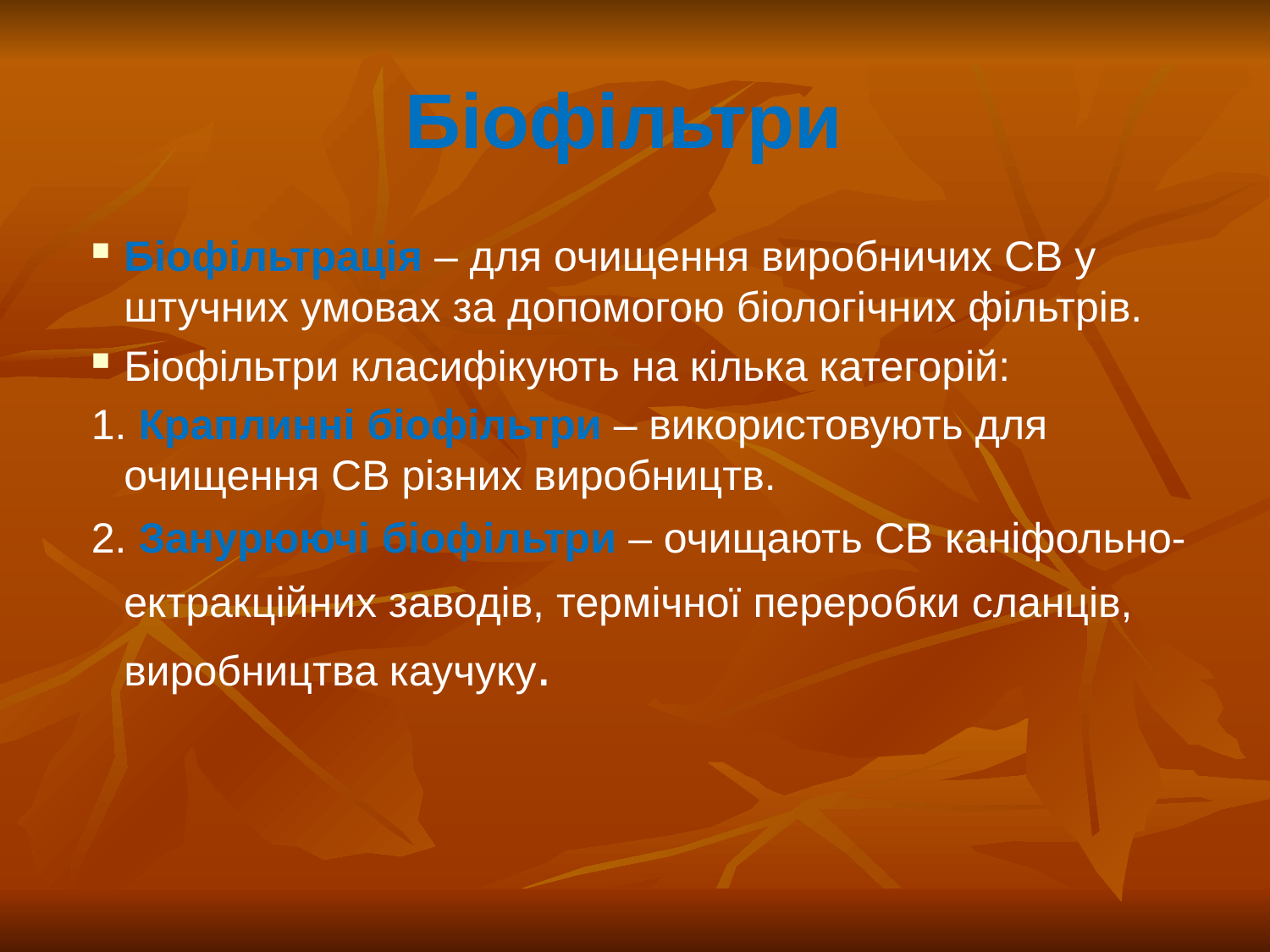

Біофільтрація – для очищення виробничих СВ у штучних умовах за допомогою біологічних фільтрів.
Біофільтри класифікують на кілька категорій:
1. Краплинні біофільтри – використовують для очищення СВ різних виробництв.
2. Занурюючі біофільтри – очищають СВ каніфольно-ектракційних заводів, термічної переробки сланців, виробництва каучуку.

Біофільтри